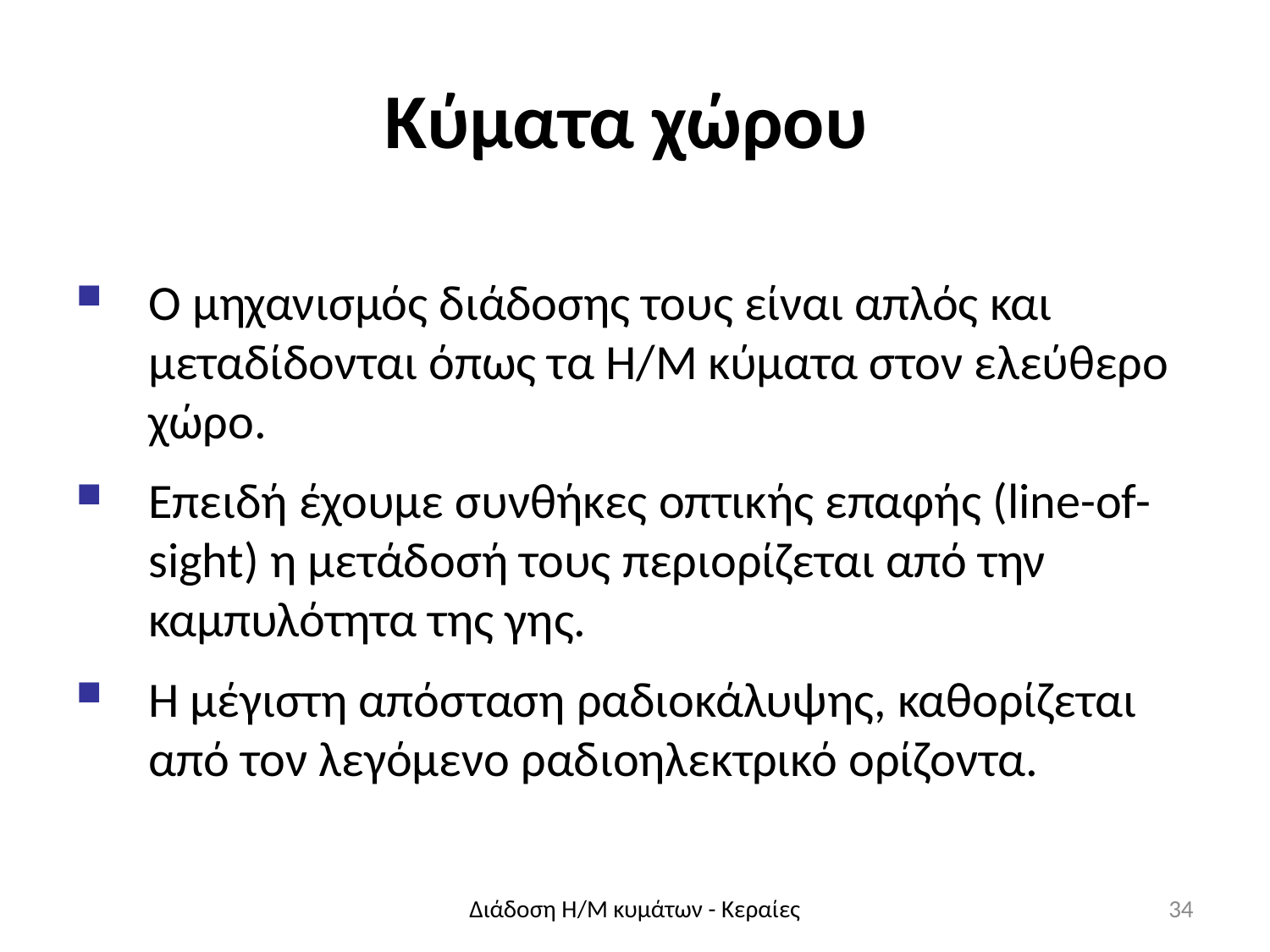

# Κύματα χώρου

Ο μηχανισμός διάδοσης τους είναι απλός και μεταδίδονται όπως τα Η/Μ κύματα στον ελεύθερο χώρο.
Επειδή έχουμε συνθήκες οπτικής επαφής (line-of-sight) η μετάδοσή τους περιορίζεται από την καμπυλότητα της γης.
Η μέγιστη απόσταση ραδιοκάλυψης, καθορίζεται από τον λεγόμενο ραδιοηλεκτρικό ορίζοντα.
Διάδοση Η/Μ κυμάτων - Κεραίες
34